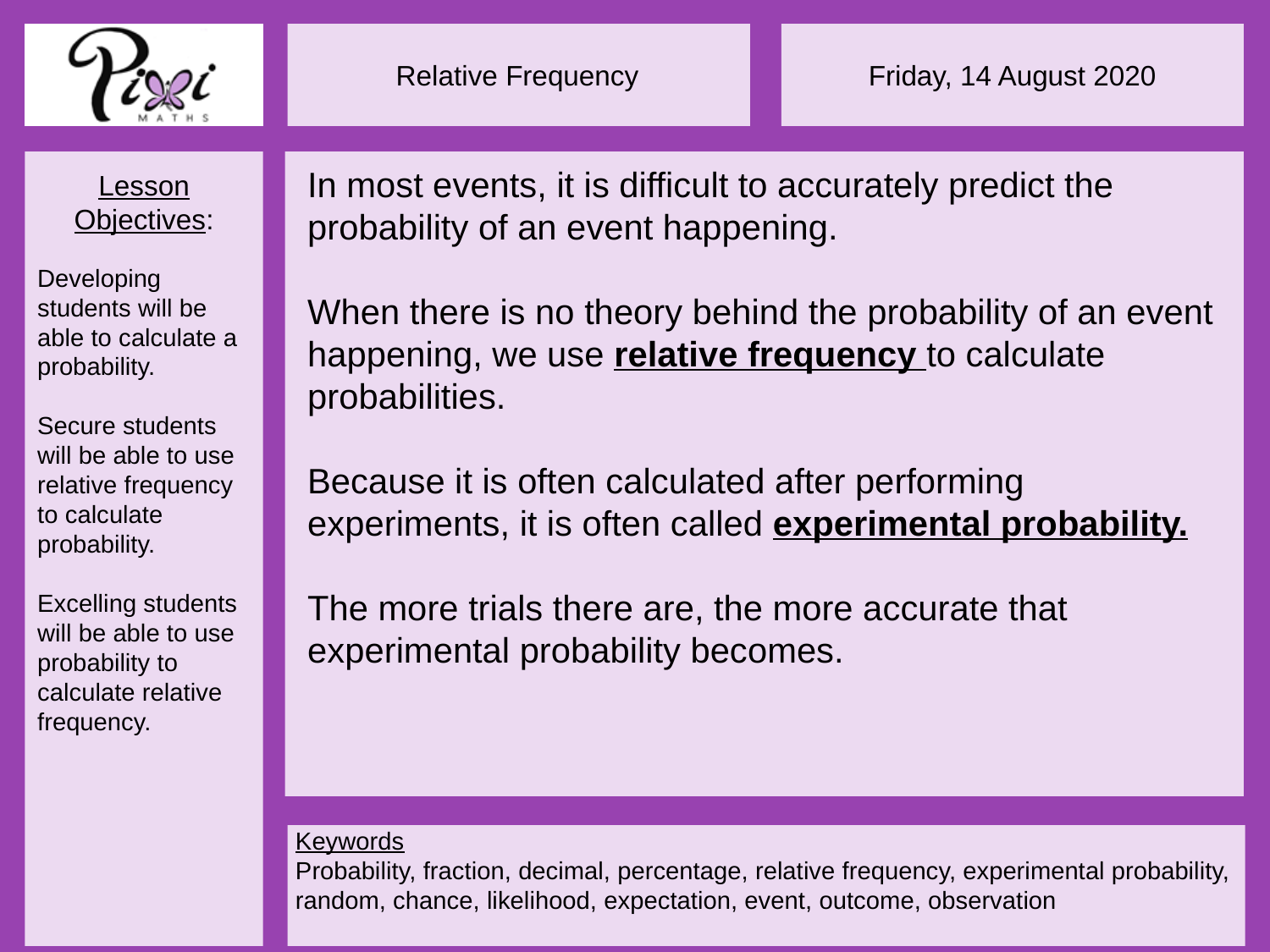

In most events, it is difficult to accurately predict the probability of an event happening.

When there is no theory behind the probability of an event happening, we use relative frequency to calculate probabilities.

Because it is often calculated after performing experiments, it is often called experimental probability.

The more trials there are, the more accurate that experimental probability becomes.